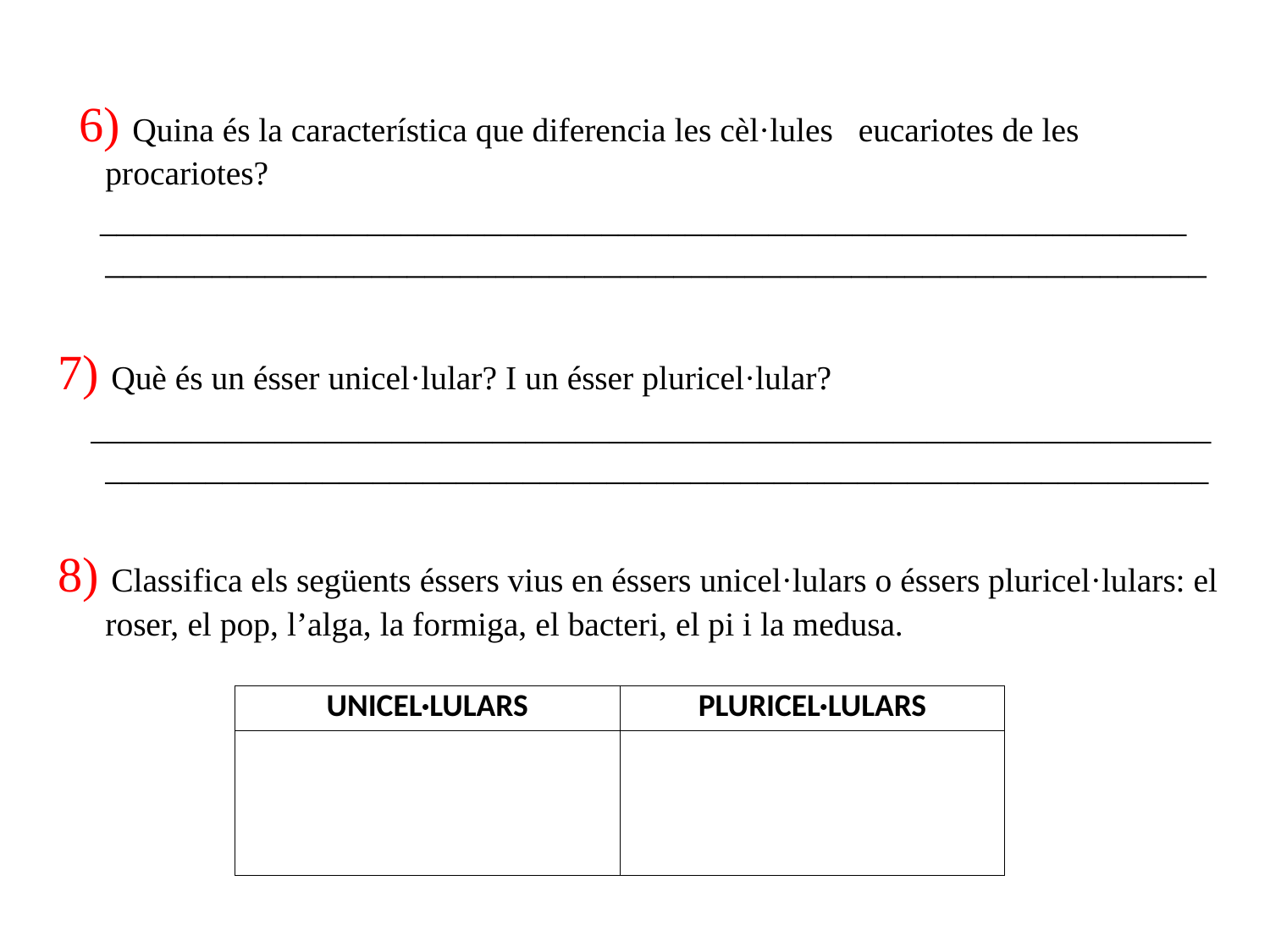

6) Quina és la característica que diferencia les cèl·lules   eucariotes de les procariotes?
     _________________________________________________________________
______________________________________________________________

7) Què és un ésser unicel·lular? I un ésser pluricel·lular?
_______________________________________________________________________________________________________________________________________

8) Classifica els següents éssers vius en éssers unicel·lulars o éssers pluricel·lulars: el roser, el pop, l’alga, la formiga, el bacteri, el pi i la medusa.

| UNICEL·LULARS | PLURICEL·LULARS |
| --- | --- |
|  |  |